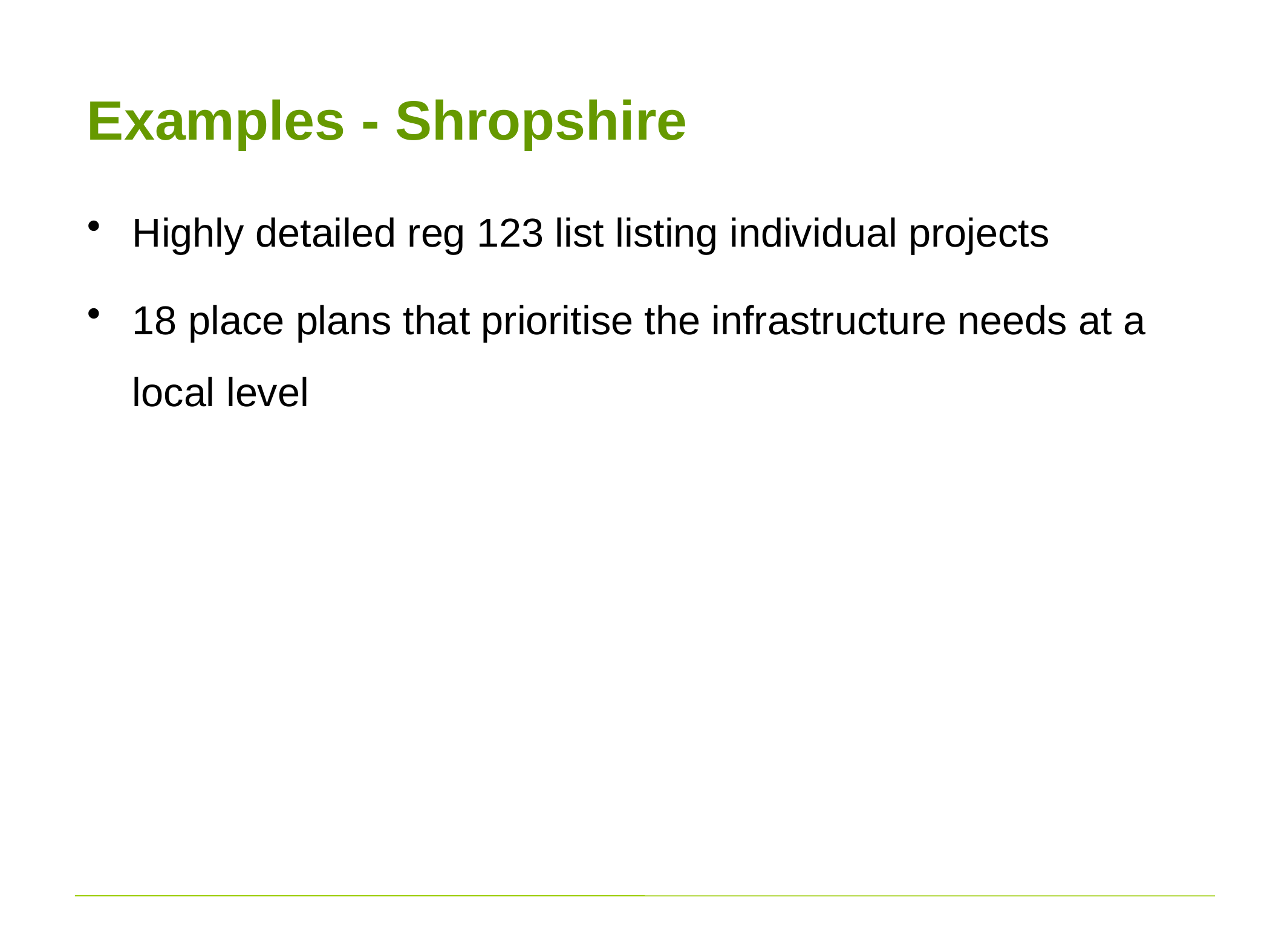

# Examples - Shropshire
Highly detailed reg 123 list listing individual projects
18 place plans that prioritise the infrastructure needs at a local level